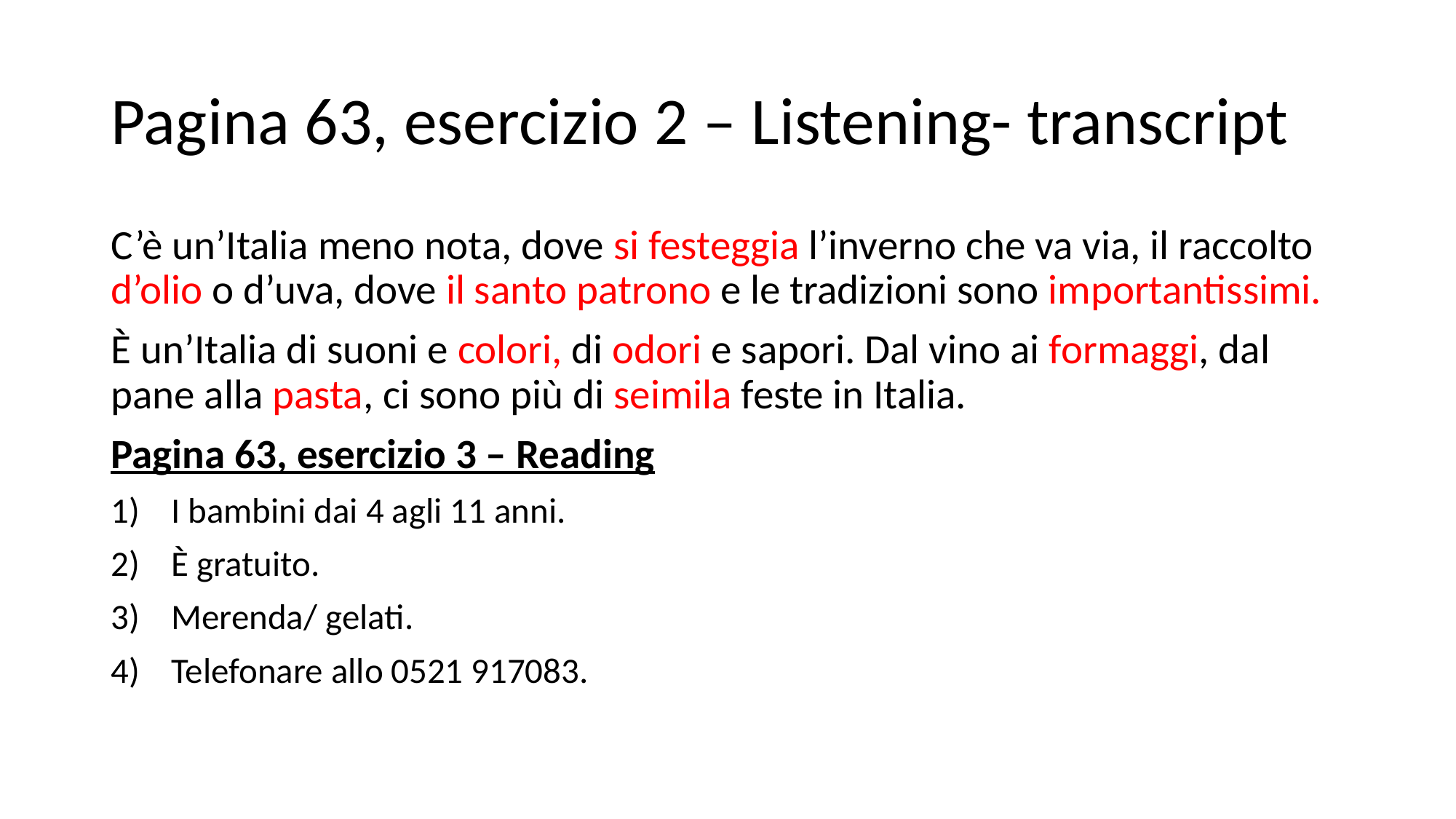

# Pagina 63, esercizio 2 – Listening- transcript
C’è un’Italia meno nota, dove si festeggia l’inverno che va via, il raccolto d’olio o d’uva, dove il santo patrono e le tradizioni sono importantissimi.
È un’Italia di suoni e colori, di odori e sapori. Dal vino ai formaggi, dal pane alla pasta, ci sono più di seimila feste in Italia.
Pagina 63, esercizio 3 – Reading
I bambini dai 4 agli 11 anni.
È gratuito.
Merenda/ gelati.
Telefonare allo 0521 917083.